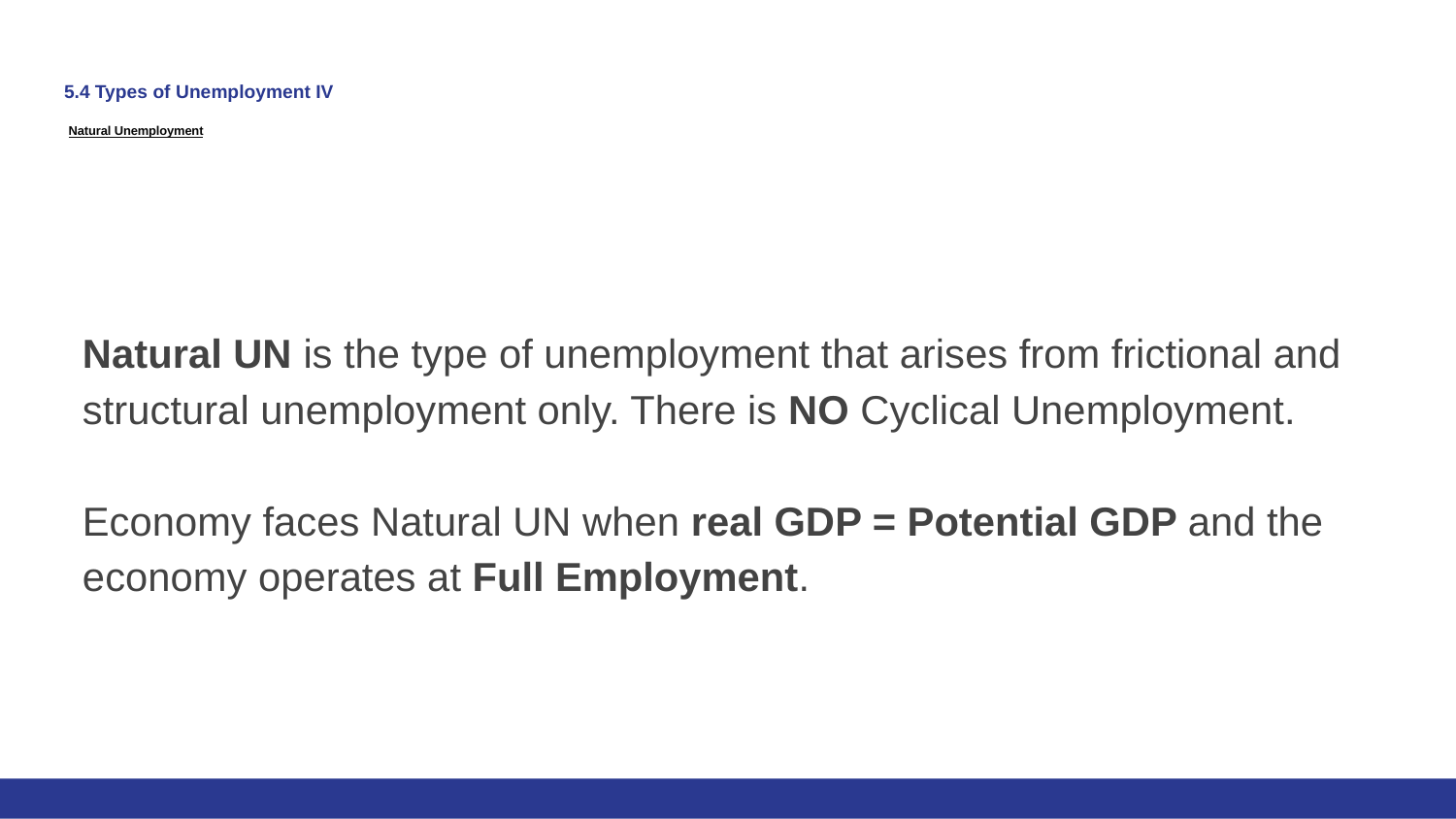

# 5.4 Types of Unemployment IV Natural Unemployment
Natural UN is the type of unemployment that arises from frictional and structural unemployment only. There is NO Cyclical Unemployment.

Economy faces Natural UN when real GDP = Potential GDP and the economy operates at Full Employment.